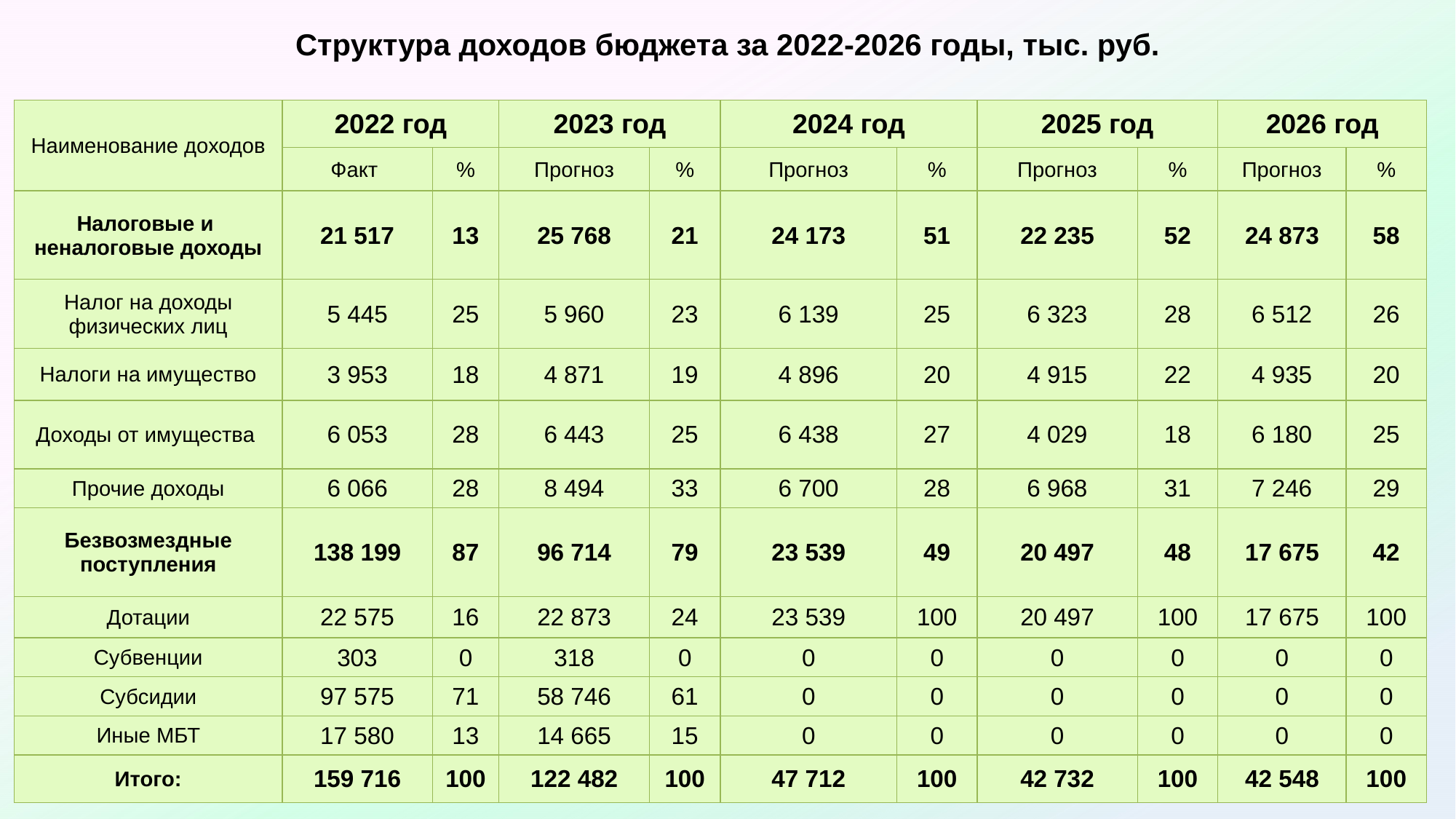

# Структура доходов бюджета за 2022-2026 годы, тыс. руб.
| Наименование доходов | 2022 год |  | 2023 год |  | 2024 год |  | 2025 год |  | 2026 год |  |
| --- | --- | --- | --- | --- | --- | --- | --- | --- | --- | --- |
|  | Факт | % | Прогноз | % | Прогноз | % | Прогноз | % | Прогноз | % |
| Налоговые и неналоговые доходы | 21 517 | 13 | 25 768 | 21 | 24 173 | 51 | 22 235 | 52 | 24 873 | 58 |
| Налог на доходы физических лиц | 5 445 | 25 | 5 960 | 23 | 6 139 | 25 | 6 323 | 28 | 6 512 | 26 |
| Налоги на имущество | 3 953 | 18 | 4 871 | 19 | 4 896 | 20 | 4 915 | 22 | 4 935 | 20 |
| Доходы от имущества | 6 053 | 28 | 6 443 | 25 | 6 438 | 27 | 4 029 | 18 | 6 180 | 25 |
| Прочие доходы | 6 066 | 28 | 8 494 | 33 | 6 700 | 28 | 6 968 | 31 | 7 246 | 29 |
| Безвозмездные поступления | 138 199 | 87 | 96 714 | 79 | 23 539 | 49 | 20 497 | 48 | 17 675 | 42 |
| Дотации | 22 575 | 16 | 22 873 | 24 | 23 539 | 100 | 20 497 | 100 | 17 675 | 100 |
| Субвенции | 303 | 0 | 318 | 0 | 0 | 0 | 0 | 0 | 0 | 0 |
| Субсидии | 97 575 | 71 | 58 746 | 61 | 0 | 0 | 0 | 0 | 0 | 0 |
| Иные МБТ | 17 580 | 13 | 14 665 | 15 | 0 | 0 | 0 | 0 | 0 | 0 |
| Итого: | 159 716 | 100 | 122 482 | 100 | 47 712 | 100 | 42 732 | 100 | 42 548 | 100 |
10